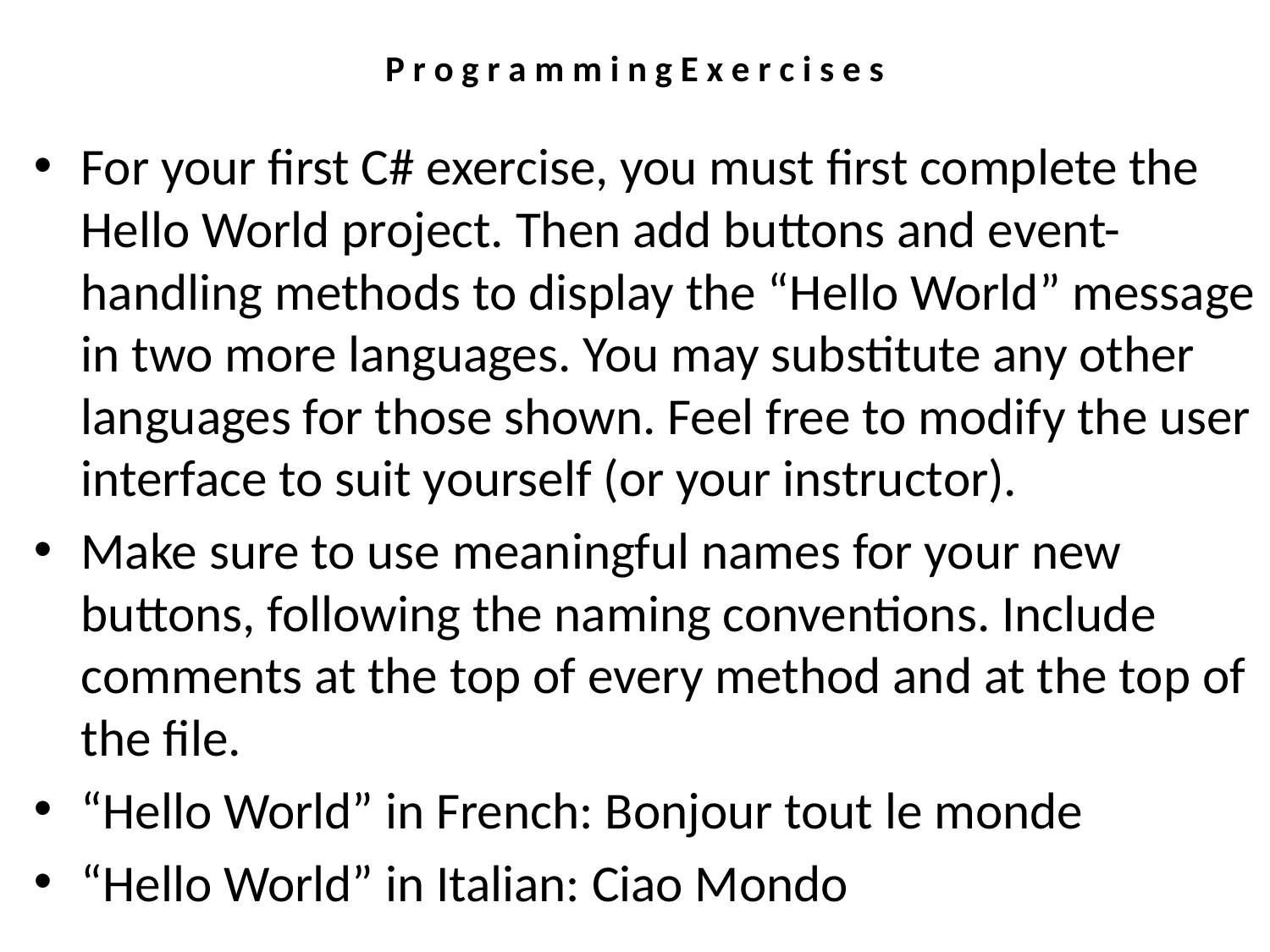

# P r o g r a m m i n g E x e r c i s e s
For your first C# exercise, you must first complete the Hello World project. Then add buttons and event-handling methods to display the “Hello World” message in two more languages. You may substitute any other languages for those shown. Feel free to modify the user interface to suit yourself (or your instructor).
Make sure to use meaningful names for your new buttons, following the naming conventions. Include comments at the top of every method and at the top of the file.
“Hello World” in French: Bonjour tout le monde
“Hello World” in Italian: Ciao Mondo